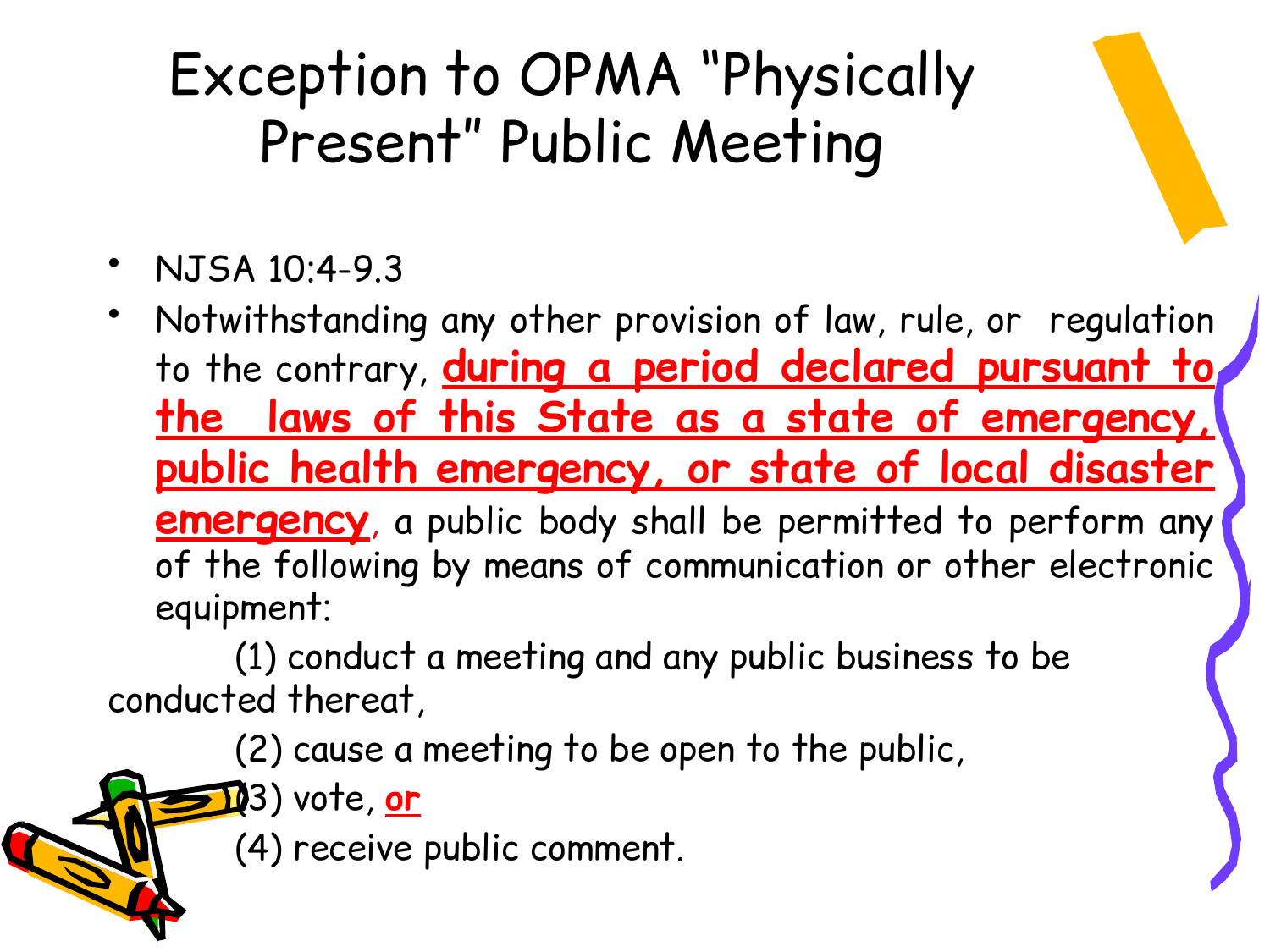

# Exception to OPMA “Physically Present” Public Meeting

NJSA 10:4-9.3
Notwithstanding any other provision of law, rule, or  regulation to the contrary, during a period declared pursuant to the  laws of this State as a state of emergency, public health emergency, or state of local disaster emergency, a public body shall be permitted to perform any of the following by means of communication or other electronic equipment:
	(1) conduct a meeting and any public business to be 	conducted thereat,
	(2) cause a meeting to be open to the public,
	(3) vote, or
	(4) receive public comment.